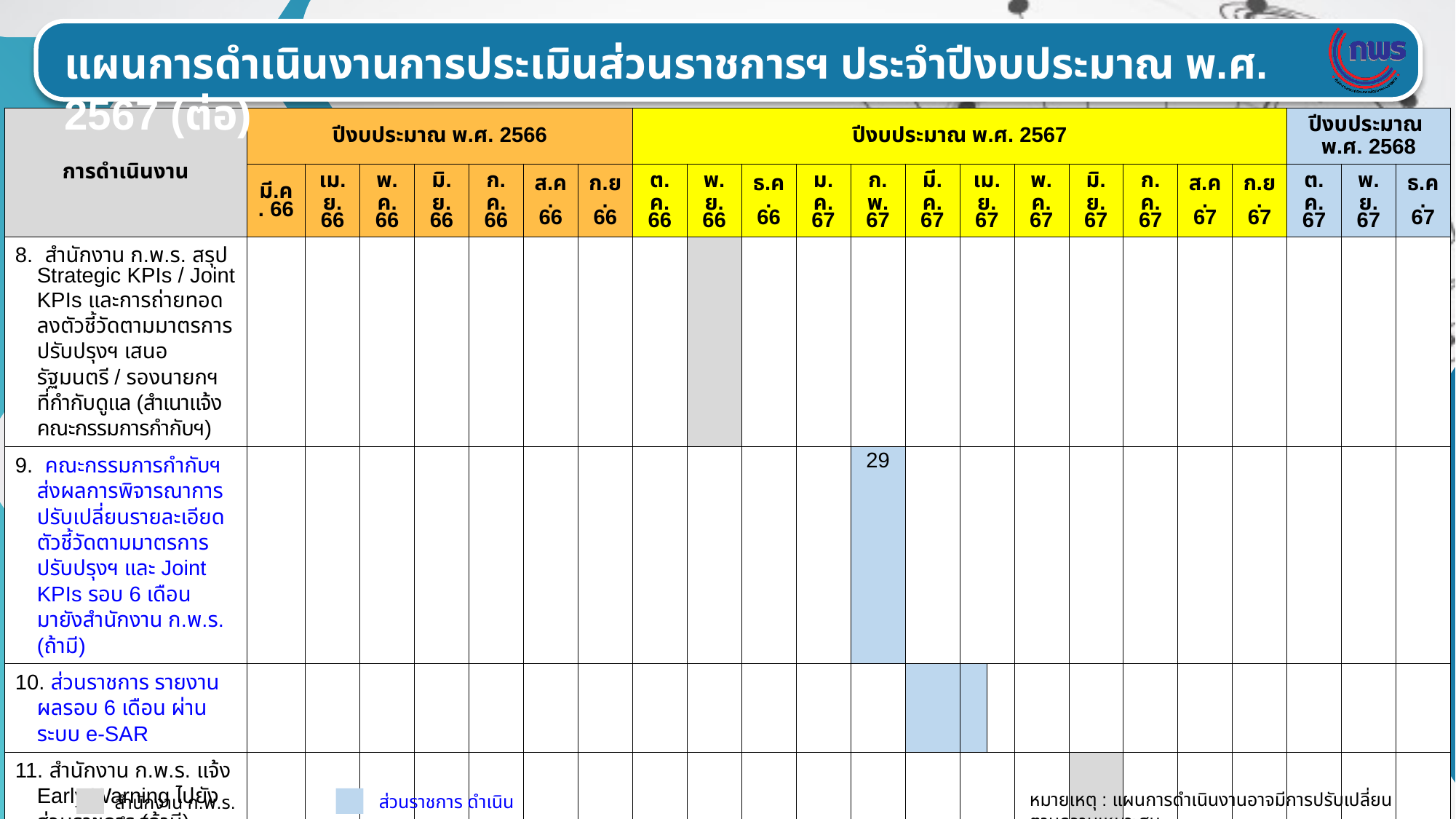

แผนการดำเนินงานการประเมินส่วนราชการฯ ประจำปีงบประมาณ พ.ศ. 2567 (ต่อ)
| การดำเนินงาน | ปีงบประมาณ พ.ศ. 2566 |  |  |  |  |  |  | ปีงบประมาณ พ.ศ. 2567 |  |  |  |  |  |  |  |  |  |  |  |  | ปีงบประมาณ พ.ศ. 2568 |  |  |  |
| --- | --- | --- | --- | --- | --- | --- | --- | --- | --- | --- | --- | --- | --- | --- | --- | --- | --- | --- | --- | --- | --- | --- | --- | --- |
| การดำเนินงาน | มี.ค. 66 | เม.ย. 66 | พ.ค. 66 | มิ.ย. 66 | ก.ค. 66 | ส.ค. 66 | ก.ย. 66 | ต.ค. 66 | พ.ย. 66 | ธ.ค. 66 | ม.ค. 67 | ก.พ. 67 | มี.ค. 67 | เม.ย. 67 |  | พ.ค. 67 | มิ.ย. 67 | ก.ค. 67 | ส.ค. 67 | ก.ย. 67 | ต.ค. 67 |  | พ.ย. 67 | ธ.ค. 67 |
| 8. สำนักงาน ก.พ.ร. สรุป Strategic KPIs / Joint KPIs และการถ่ายทอดลงตัวชี้วัดตามมาตรการปรับปรุงฯ เสนอรัฐมนตรี / รองนายกฯ ที่กำกับดูแล (สำเนาแจ้งคณะกรรมการกำกับฯ) |  |  |  |  |  |  |  |  |  |  |  |  |  |  |  |  |  |  |  |  |  |  |  |  |
| 9. คณะกรรมการกำกับฯ ส่งผลการพิจารณาการปรับเปลี่ยนรายละเอียดตัวชี้วัดตามมาตรการปรับปรุงฯ และ Joint KPIs รอบ 6 เดือน มายังสำนักงาน ก.พ.ร. (ถ้ามี) |  |  |  |  |  |  |  |  |  |  |  | 29 |  |  |  |  |  |  |  |  |  |  |  |  |
| 10. ส่วนราชการ รายงานผลรอบ 6 เดือน ผ่านระบบ e-SAR |  |  |  |  |  |  |  |  |  |  |  |  |  |  |  |  |  |  |  |  |  |  |  |  |
| 11. สำนักงาน ก.พ.ร. แจ้ง Early Warning ไปยังส่วนราชการ (ถ้ามี) |  |  |  |  |  |  |  |  |  |  |  |  |  |  |  |  |  |  |  |  |  |  |  |  |
| 12. คณะกรรมการกำกับฯ ส่งผลการพิจารณาการปรับเปลี่ยนรายละเอียดตัวชี้วัดตามมาตรการปรับปรุงฯ และ Joint KPIs รอบ 12 เดือน มายังสำนักงาน ก.พ.ร. (ถ้ามี) |  |  |  |  |  |  |  |  |  |  |  |  |  |  |  |  |  | 31 |  |  |  |  |  |  |
| 13. ส่วนราชการ รายงานผลรอบ 12 เดือน ผ่านระบบ e-SAR |  |  |  |  |  |  |  |  |  |  |  |  |  |  |  |  |  |  |  |  |  |  |  |  |
| 14. เลขาธิการ ก.พ.ร. ประเมิน (เบื้องต้น) เสนอรัฐมนตรี / รองนายกฯ ที่เกี่ยวข้อง |  |  |  |  |  |  |  |  |  |  |  |  |  |  |  |  |  |  |  |  |  |  |  |  |
67
หมายเหตุ : แผนการดำเนินงานอาจมีการปรับเปลี่ยนตามความเหมาะสม
ส่วนราชการ ดำเนินการ
สำนักงาน ก.พ.ร. ดำเนินการ